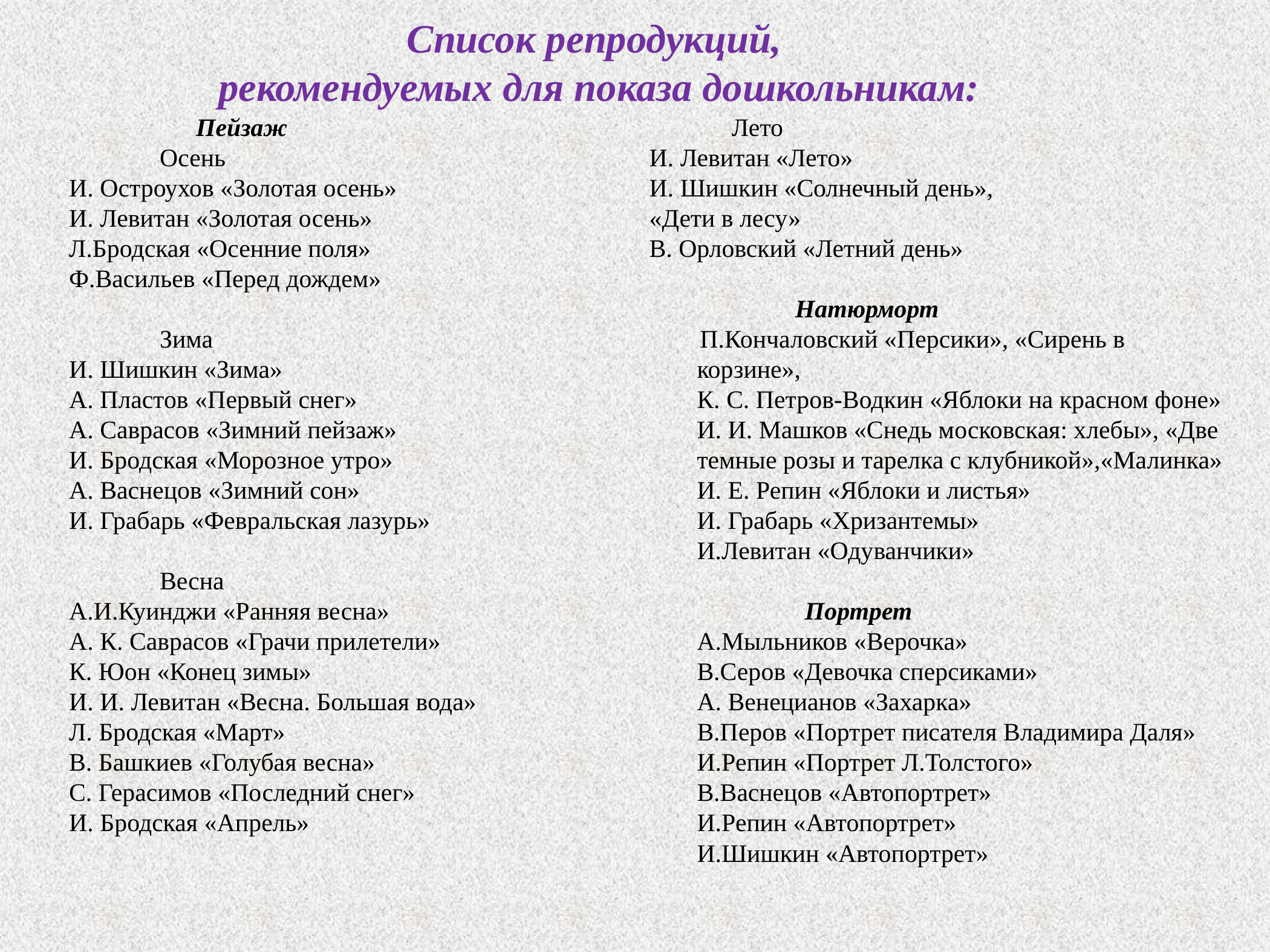

# Список репродукций, рекомендуемых для показа дошкольникам:
                    Пейзаж
	Осень
И. Остроухов «Золотая осень»
И. Левитан «Золотая осень»
Л.Бродская «Осенние поля»
Ф.Васильев «Перед дождем» 
	Зима
И. Шишкин «Зима»
А. Пластов «Первый снег»
А. Саврасов «Зимний пейзаж»
И. Бродская «Морозное утро» 
А. Васнецов «Зимний сон» 
И. Грабарь «Февральская лазурь»
	Весна
А.И.Куинджи «Ранняя весна»
А. К. Саврасов «Грачи прилетели»
К. Юон «Конец зимы»
И. И. Левитан «Весна. Большая вода»
Л. Бродская «Март»
В. Башкиев «Голубая весна»  
С. Герасимов «Последний снег»
И. Бродская «Апрель»
             Лето
И. Левитан «Лето»
И. Шишкин «Солнечный день»,
«Дети в лесу»
В. Орловский «Летний день»
                       Натюрморт
        П.Кончаловский «Персики», «Сирень в корзине»,
К. С. Петров-Водкин «Яблоки на красном фоне»
И. И. Машков «Снедь московская: хлебы», «Две темные розы и тарелка с клубникой»,«Малинка»
И. Е. Репин «Яблоки и листья»
И. Грабарь «Хризантемы»
И.Левитан «Одуванчики»
                 Портрет
А.Мыльников «Верочка»
В.Серов «Девочка сперсиками»
А. Венецианов «Захарка»
В.Перов «Портрет писателя Владимира Даля»
И.Репин «Портрет Л.Толстого»
В.Васнецов «Автопортрет»
И.Репин «Автопортрет»
И.Шишкин «Автопортрет»